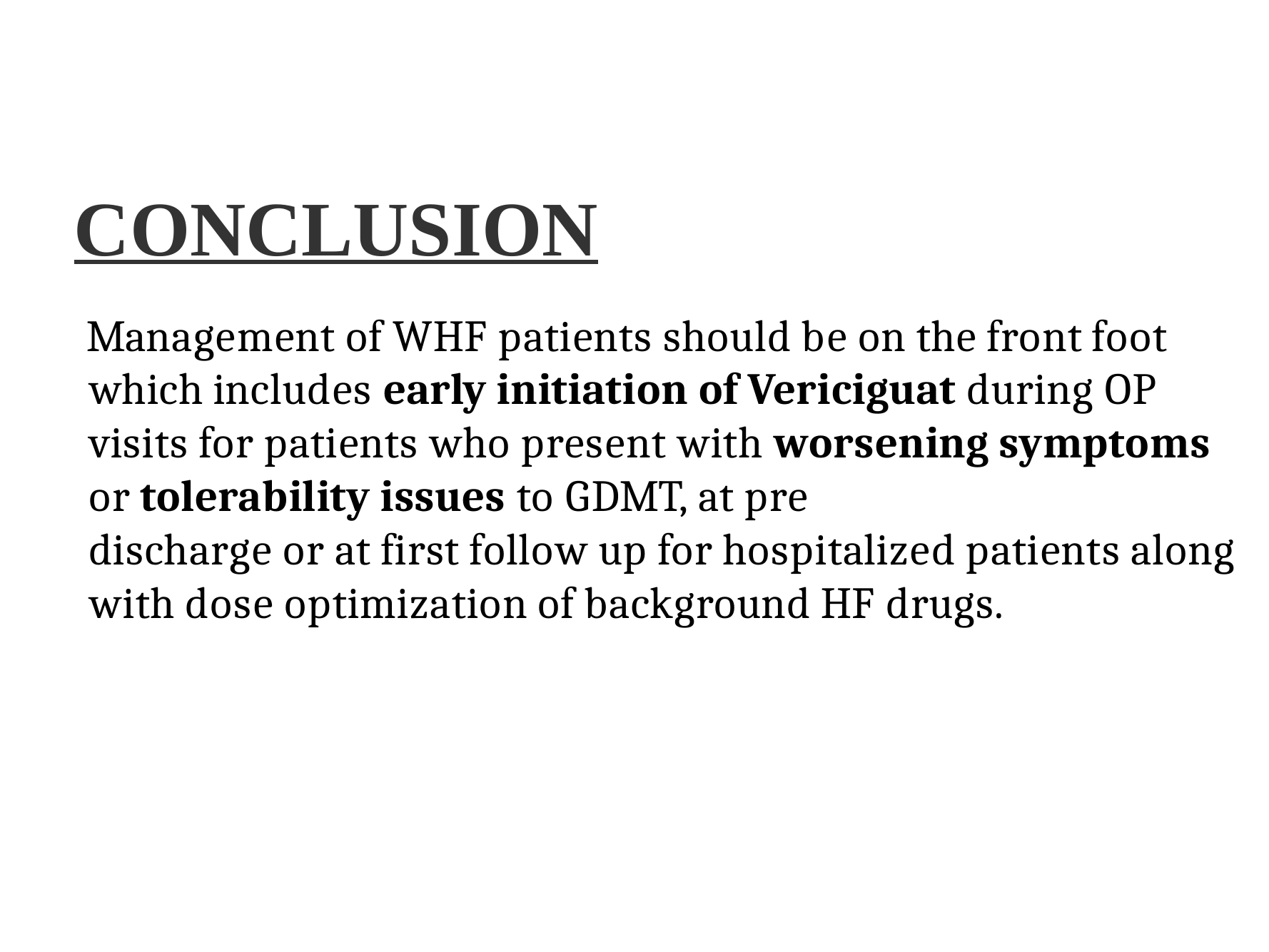

# CONCLUSION
Management of WHF patients should be on the front foot which includes early initiation of Vericiguat during OP visits for patients who present with worsening symptoms or tolerability issues to GDMT, at pre
discharge or at first follow up for hospitalized patients along with dose optimization of background HF drugs.